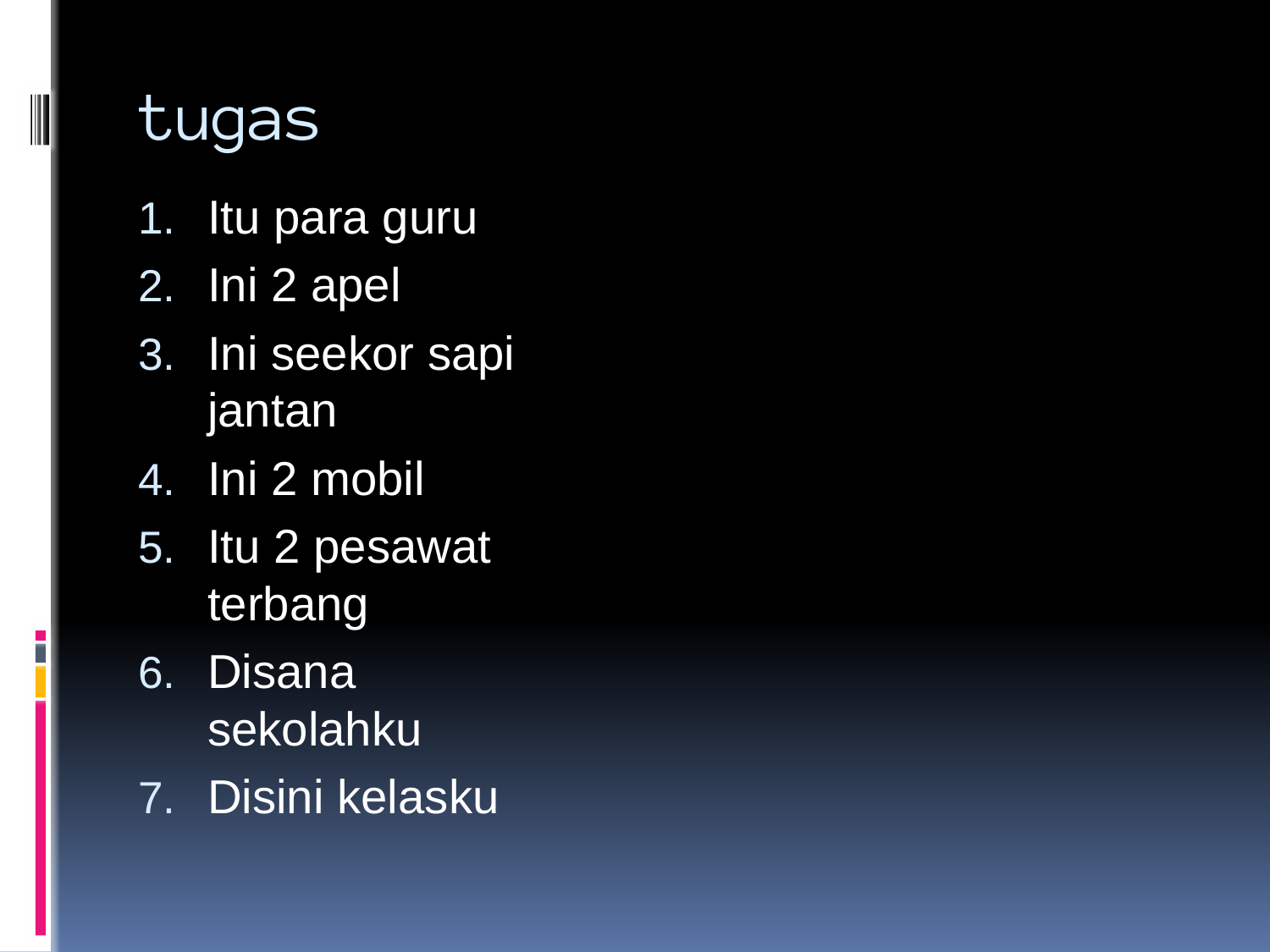

# tugas
Itu para guru
Ini 2 apel
Ini seekor sapi jantan
Ini 2 mobil
Itu 2 pesawat terbang
Disana sekolahku
Disini kelasku